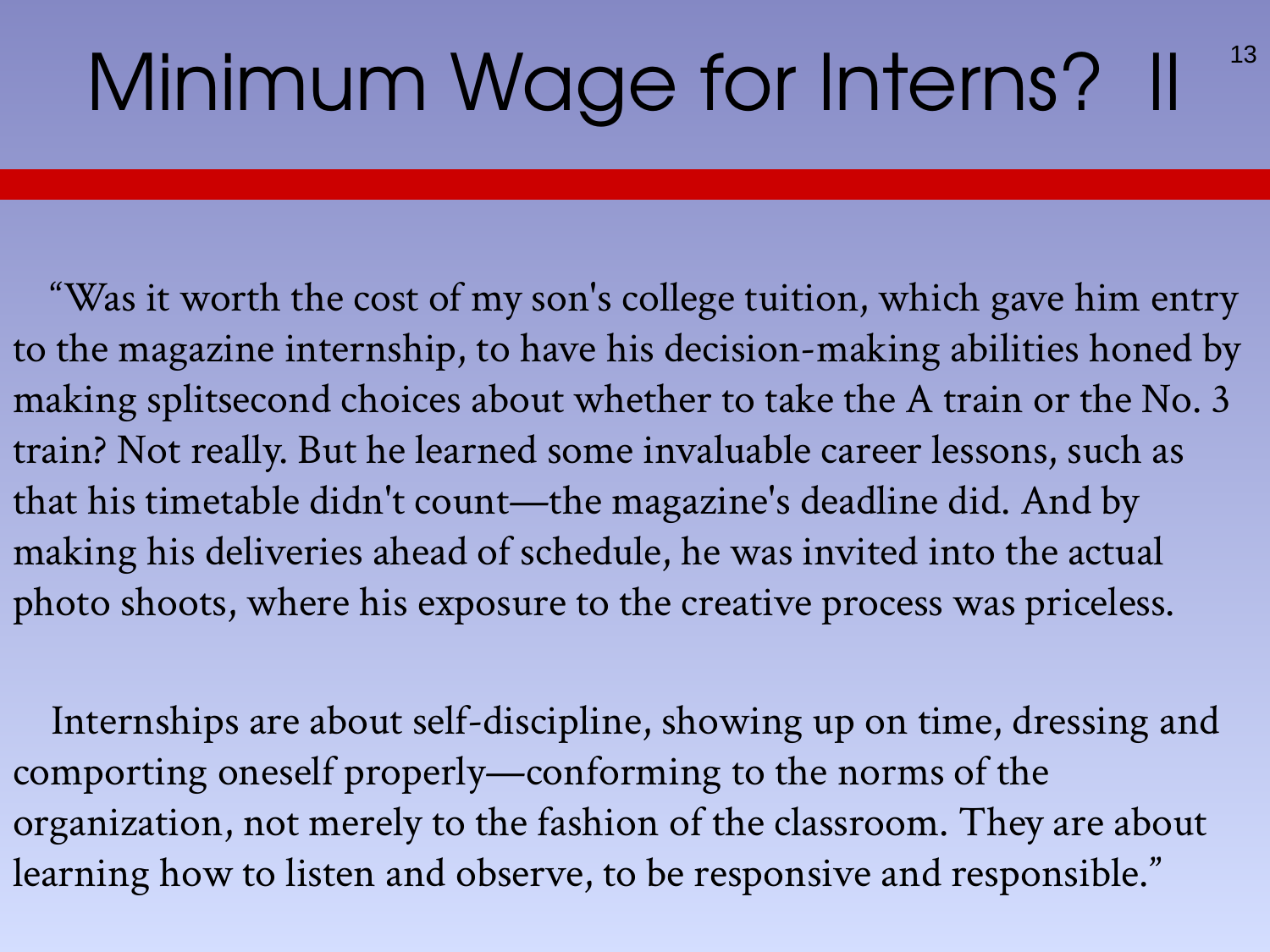

# Minimum Wage for Interns?  II
13

    “Was it worth the cost of my son's college tuition, which gave him entry to the magazine internship, to have his decision-making abilities honed by making splitsecond choices about whether to take the A train or the No. 3 train? Not really. But he learned some invaluable career lessons, such as that his timetable didn't count—the magazine's deadline did. And by making his deliveries ahead of schedule, he was invited into the actual photo shoots, where his exposure to the creative process was priceless.

    Internships are about self-discipline, showing up on time, dressing and comporting oneself properly—conforming to the norms of the organization, not merely to the fashion of the classroom. They are about learning how to listen and observe, to be responsive and responsible.”